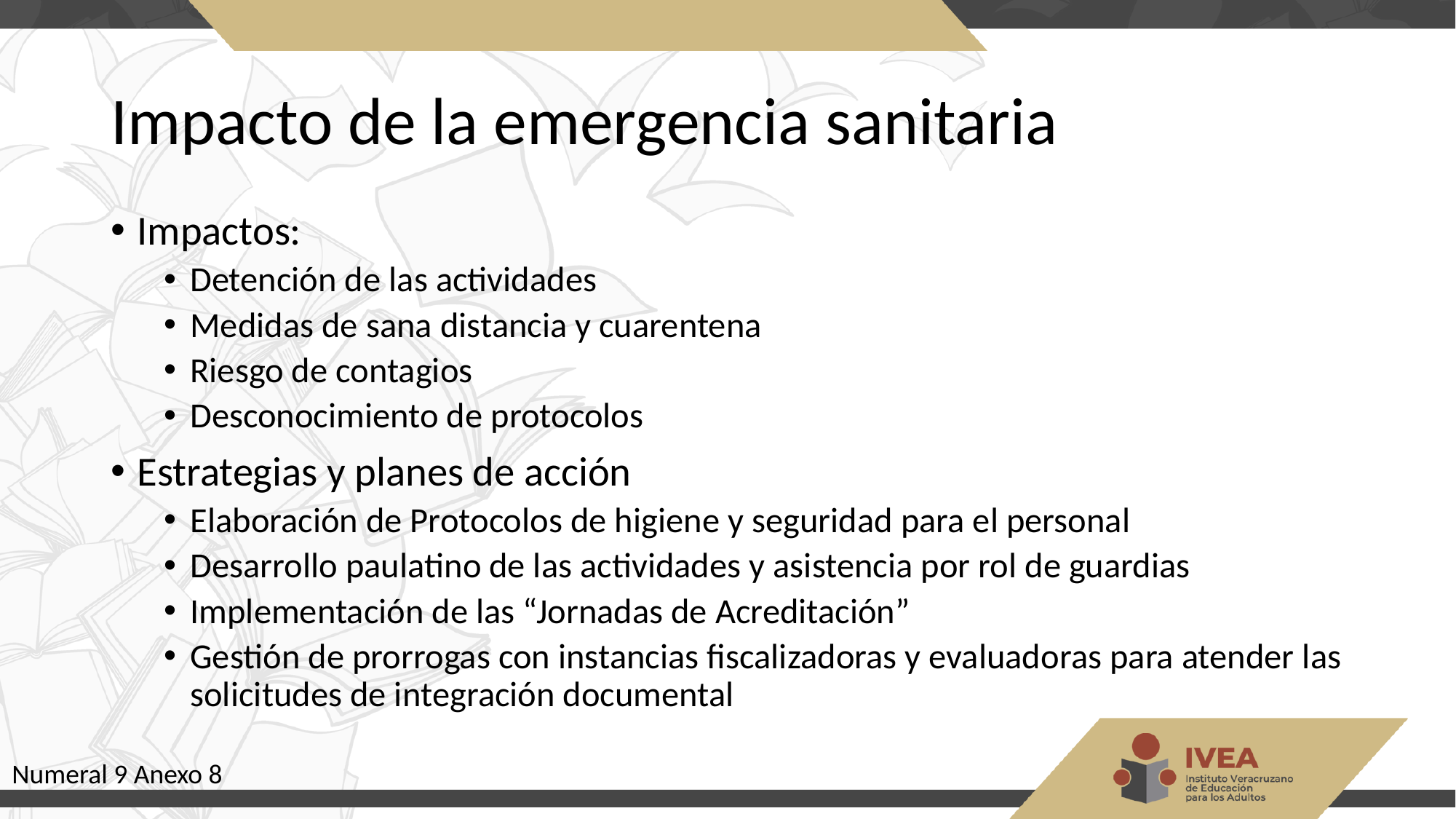

# Impacto de la emergencia sanitaria
Impactos:
Detención de las actividades
Medidas de sana distancia y cuarentena
Riesgo de contagios
Desconocimiento de protocolos
Estrategias y planes de acción
Elaboración de Protocolos de higiene y seguridad para el personal
Desarrollo paulatino de las actividades y asistencia por rol de guardias
Implementación de las “Jornadas de Acreditación”
Gestión de prorrogas con instancias fiscalizadoras y evaluadoras para atender las solicitudes de integración documental
Numeral 9 Anexo 8